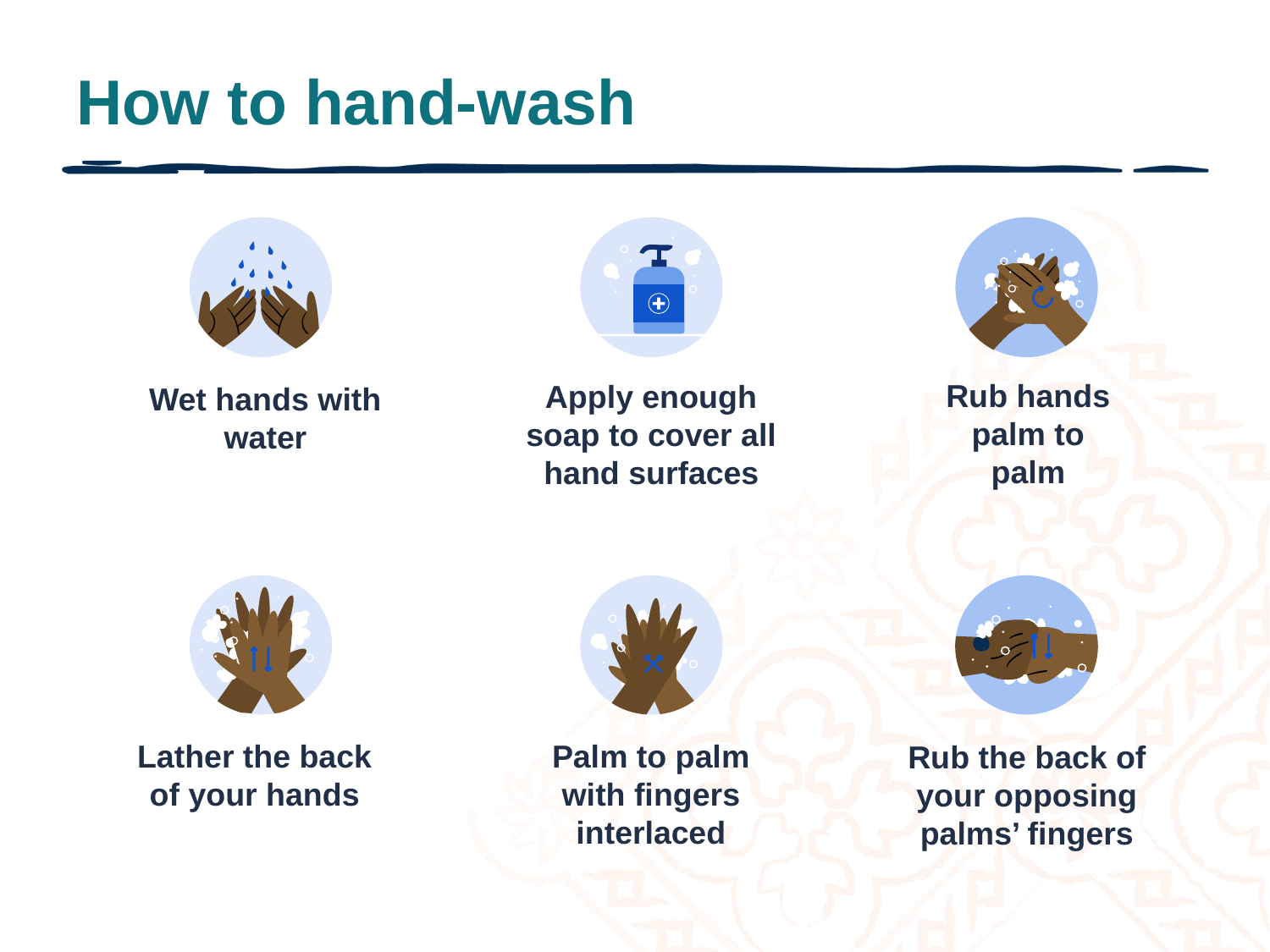

# How to hand-wash

Rub hands palm to palm
Apply enough soap to cover all hand surfaces
Wet hands with water

Lather the back of your hands
Palm to palm with fingers interlaced
Rub the back of your opposing palms’ fingers